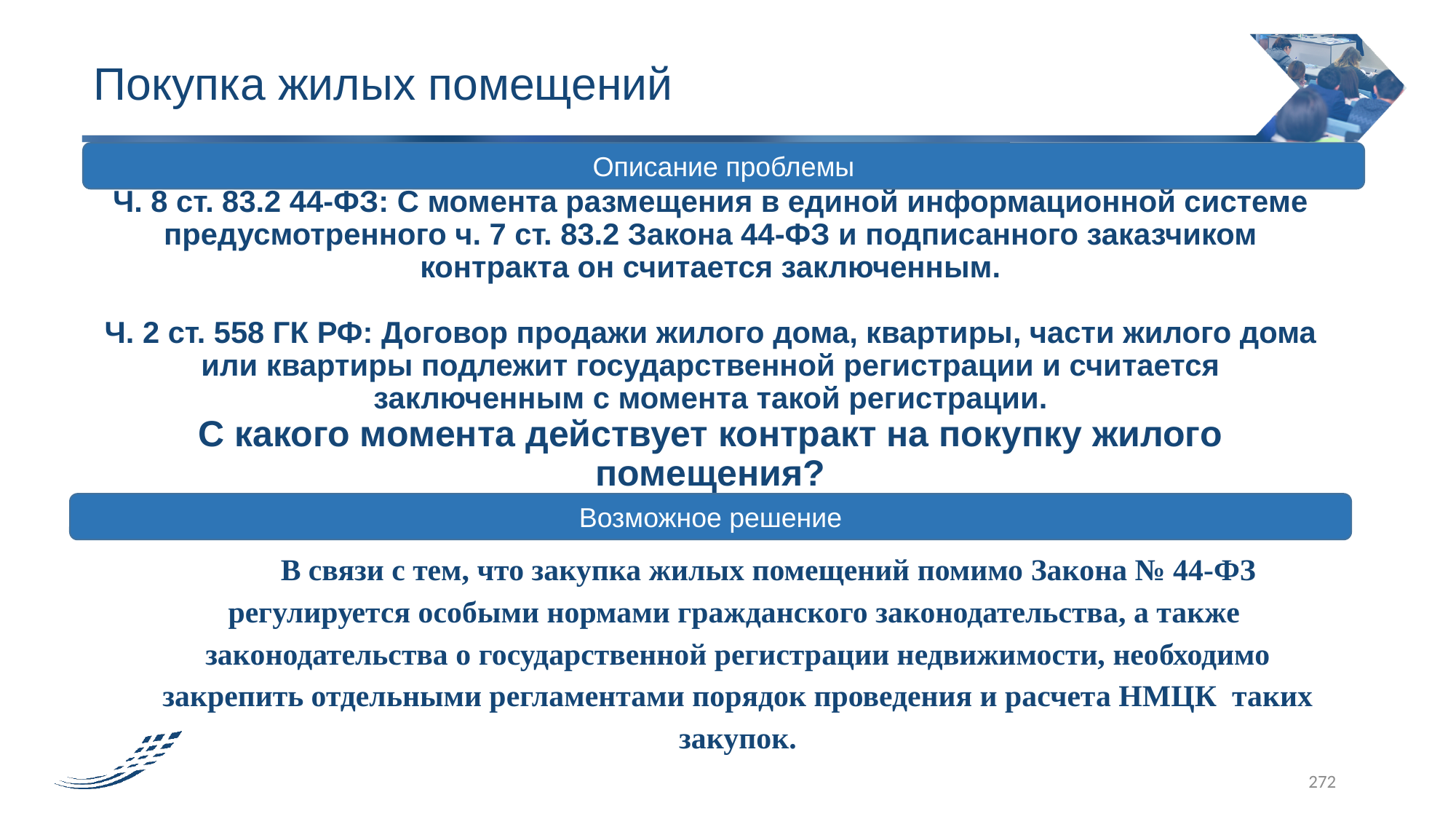

Покупка жилых помещений
Описание проблемы
# Ч. 8 ст. 83.2 44-ФЗ: С момента размещения в единой информационной системе предусмотренного ч. 7 ст. 83.2 Закона 44-ФЗ и подписанного заказчиком контракта он считается заключенным. Ч. 2 ст. 558 ГК РФ: Договор продажи жилого дома, квартиры, части жилого дома или квартиры подлежит государственной регистрации и считается заключенным с момента такой регистрации. С какого момента действует контракт на покупку жилого помещения?
Возможное решение

 В связи с тем, что закупка жилых помещений помимо Закона № 44-ФЗ регулируется особыми нормами гражданского законодательства, а также  законодательства о государственной регистрации недвижимости, необходимо закрепить отдельными регламентами порядок проведения и расчета НМЦК  таких закупок.

272